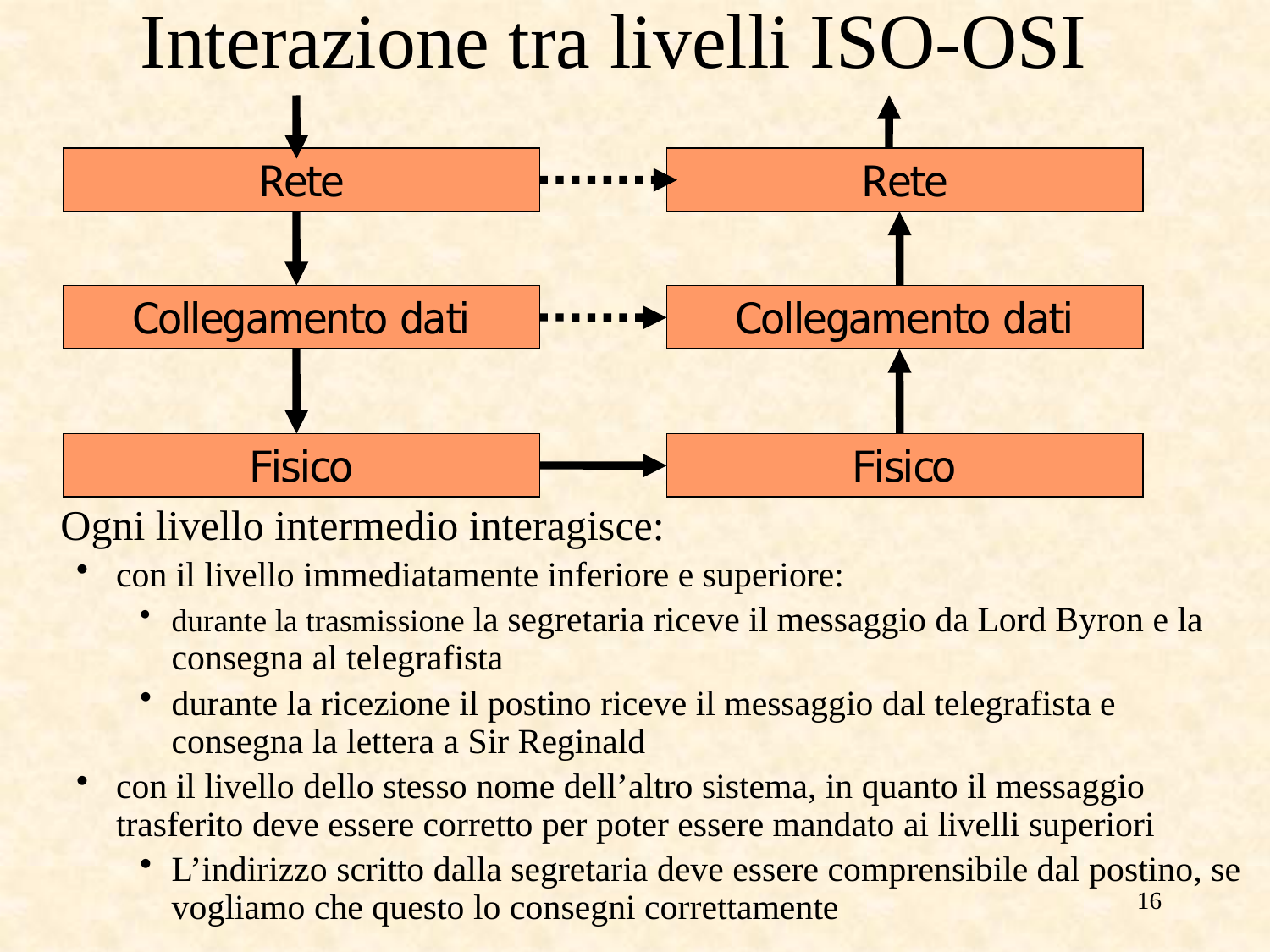

# Interazione tra livelli ISO-OSI

Rete
Rete

Collegamento dati
Collegamento dati

Fisico
Fisico

	Ogni livello intermedio interagisce:
con il livello immediatamente inferiore e superiore:
durante la trasmissione la segretaria riceve il messaggio da Lord Byron e la consegna al telegrafista
durante la ricezione il postino riceve il messaggio dal telegrafista e consegna la lettera a Sir Reginald
con il livello dello stesso nome dell’altro sistema, in quanto il messaggio trasferito deve essere corretto per poter essere mandato ai livelli superiori
L’indirizzo scritto dalla segretaria deve essere comprensibile dal postino, se vogliamo che questo lo consegni correttamente

16